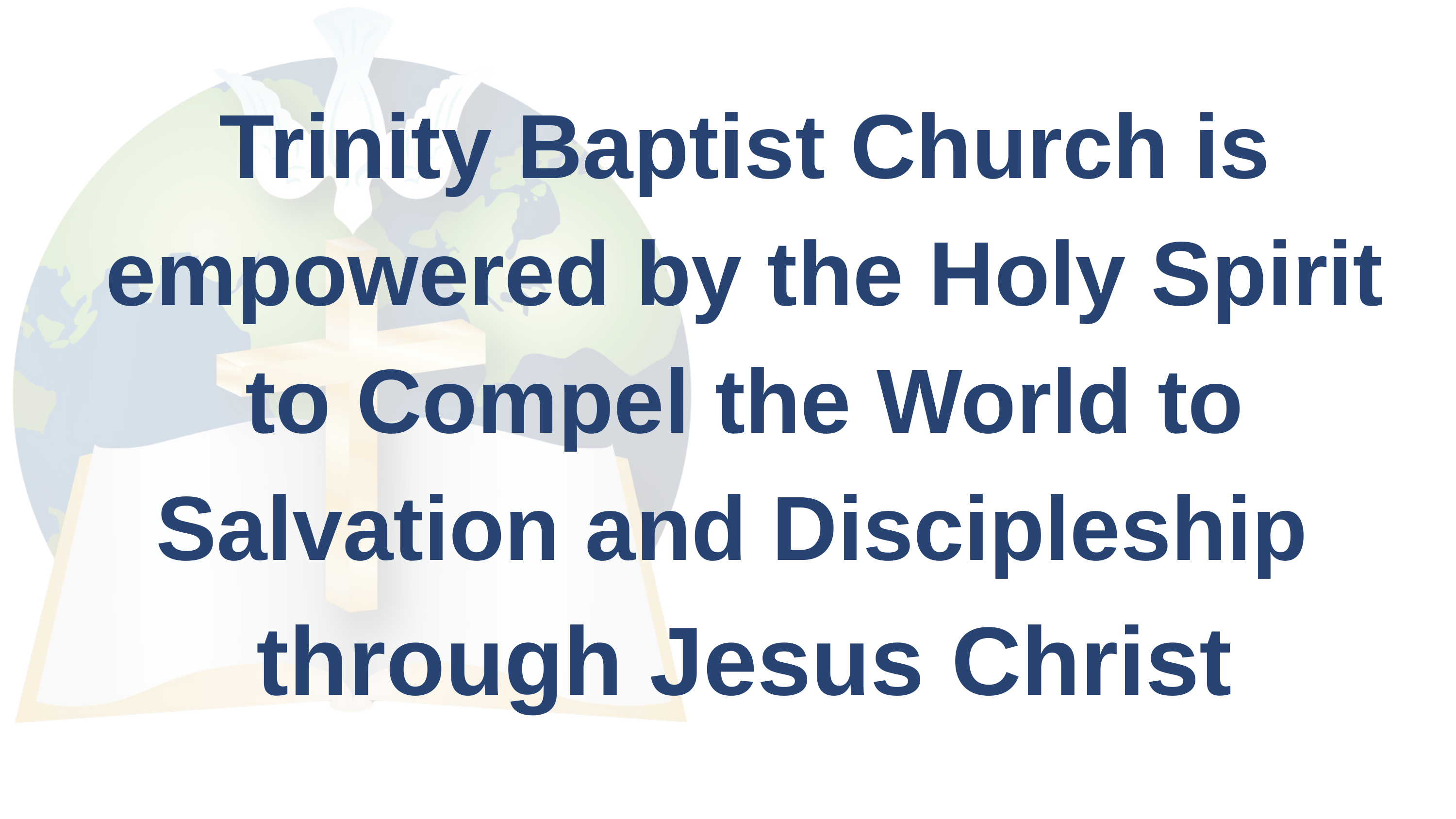

Trinity Baptist Church is empowered by the Holy Spirit to Compel the World to Salvation and Discipleship
through Jesus Christ